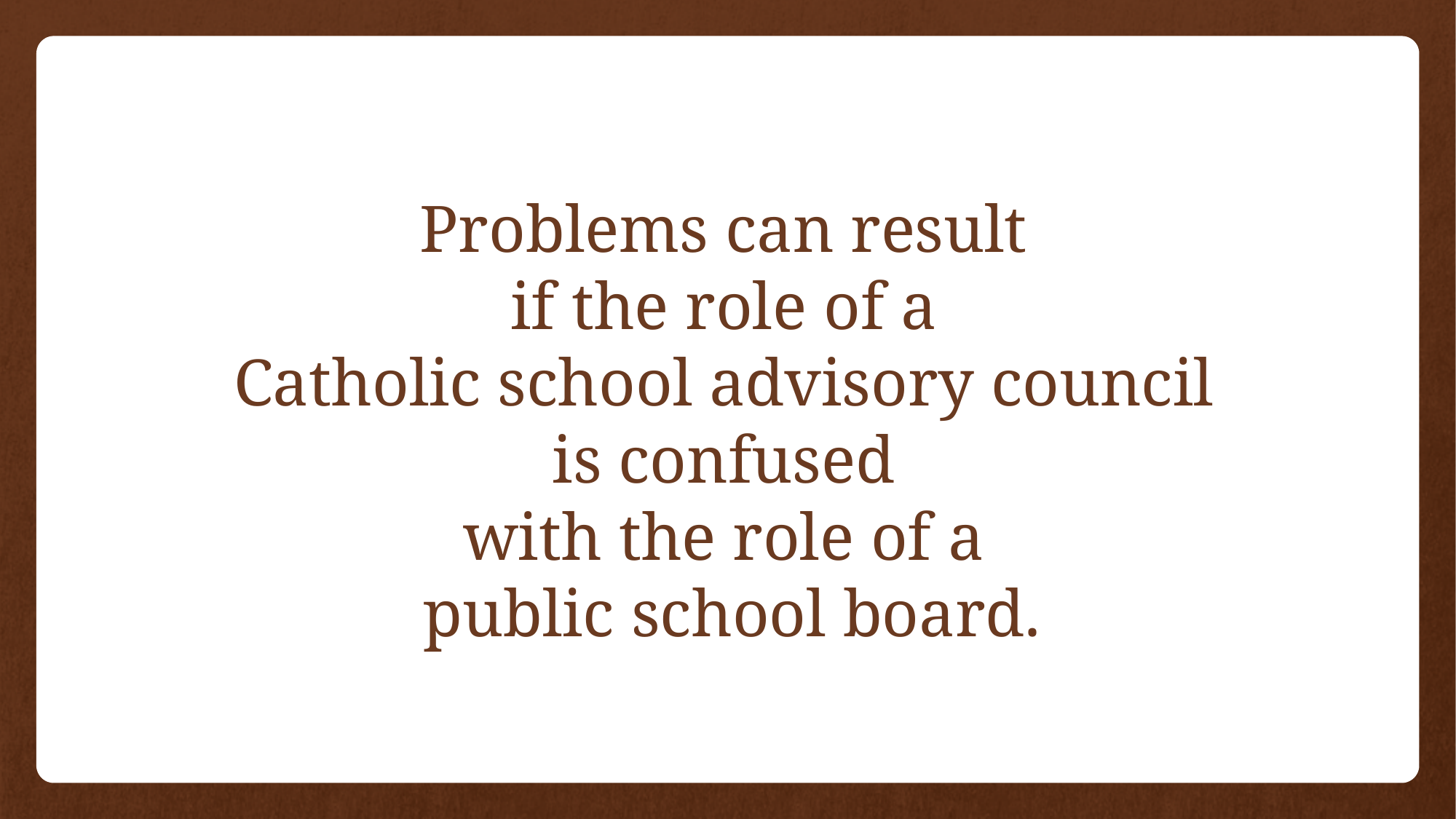

# Problems can result if the role of a Catholic school advisory council is confused with the role of a public school board.